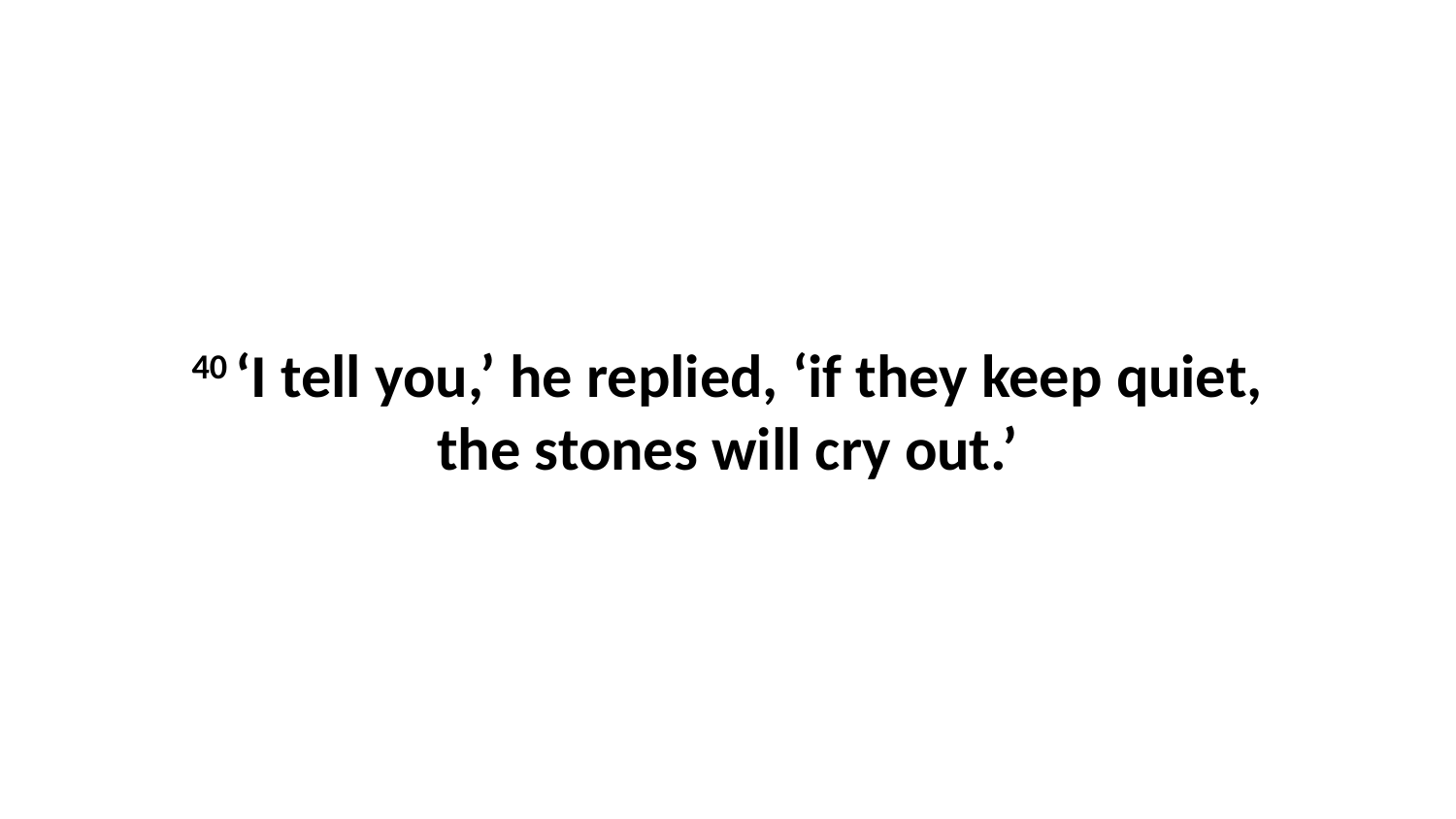

40 ‘I tell you,’ he replied, ‘if they keep quiet, the stones will cry out.’